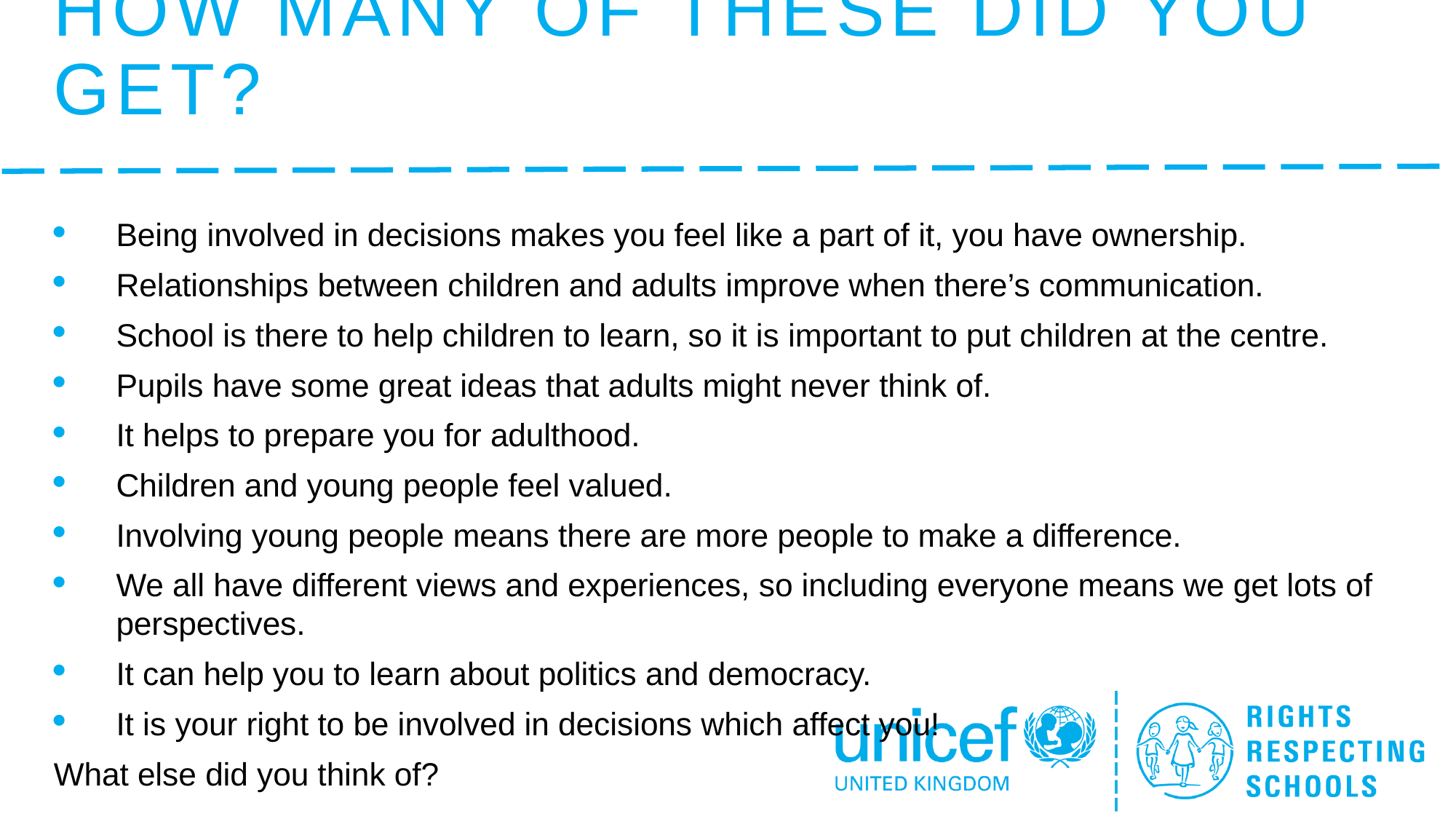

# How many of these did you get?
Being involved in decisions makes you feel like a part of it, you have ownership.
Relationships between children and adults improve when there’s communication.
School is there to help children to learn, so it is important to put children at the centre.
Pupils have some great ideas that adults might never think of.
It helps to prepare you for adulthood.
Children and young people feel valued.
Involving young people means there are more people to make a difference.
We all have different views and experiences, so including everyone means we get lots of perspectives.
It can help you to learn about politics and democracy.
It is your right to be involved in decisions which affect you!
What else did you think of?